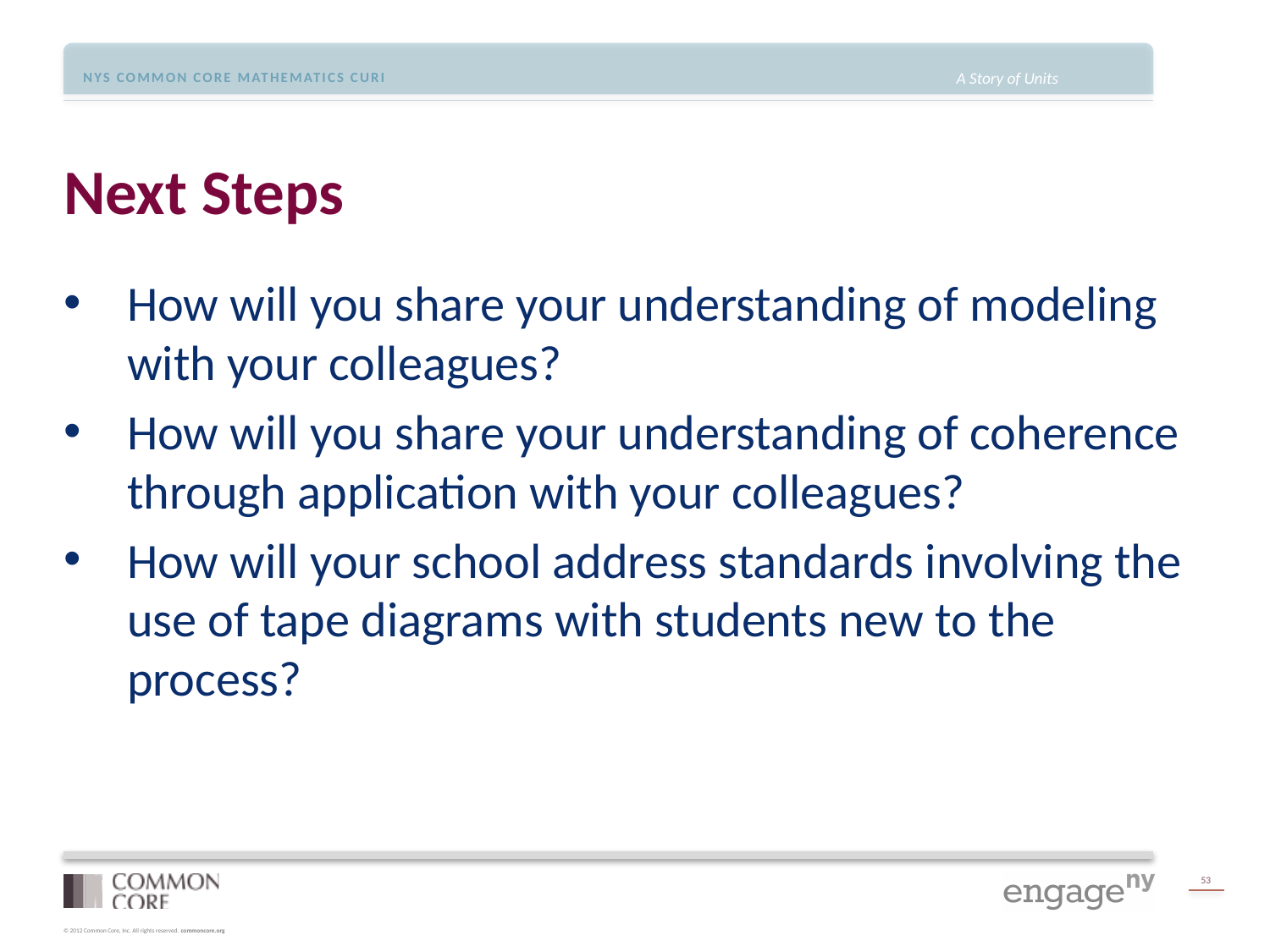

# Next Steps
How will you share your understanding of modeling with your colleagues?
How will you share your understanding of coherence through application with your colleagues?
How will your school address standards involving the use of tape diagrams with students new to the process?
53